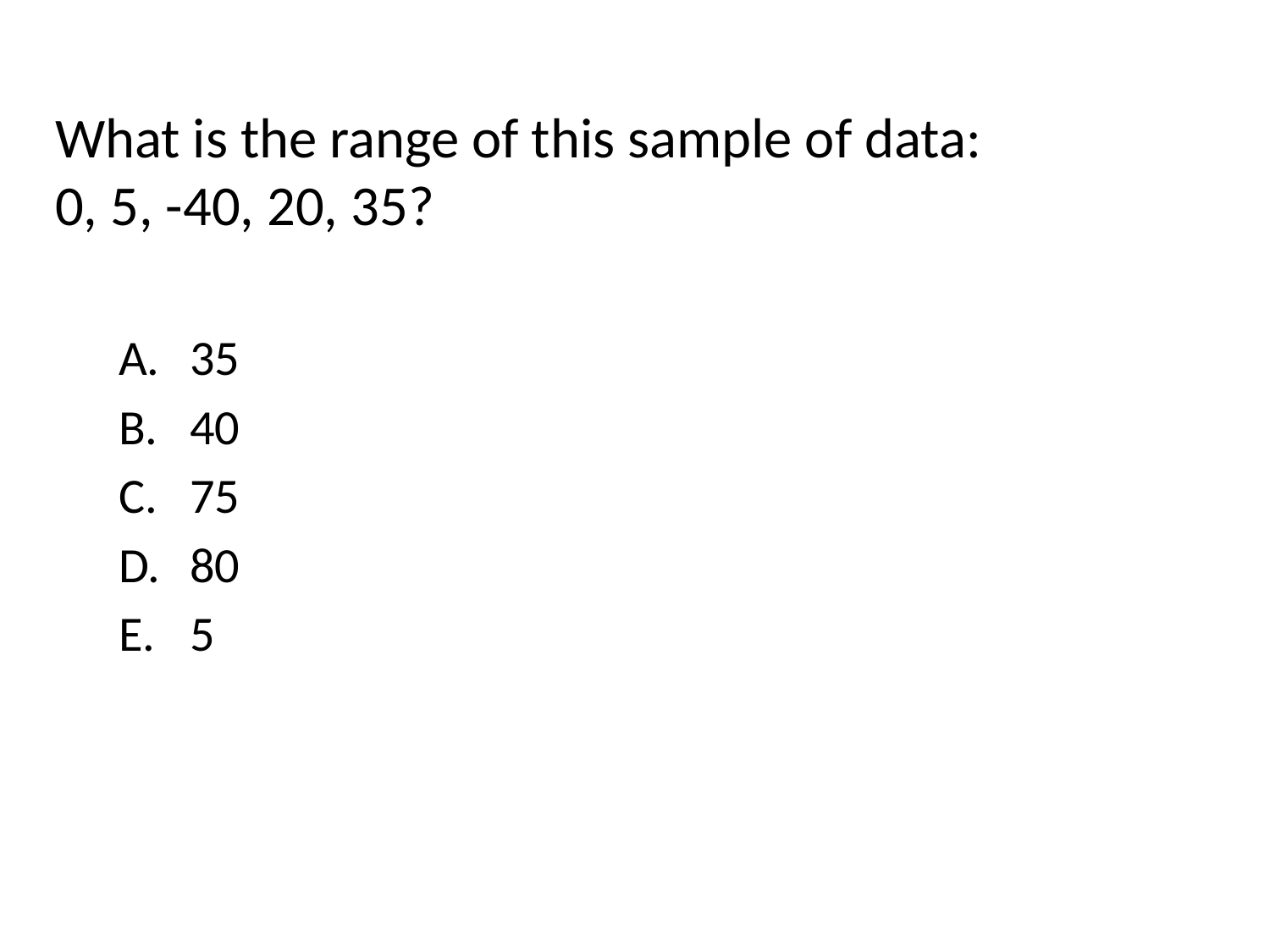

#
What is the range of this sample of data: 0, 5, -40, 20, 35?

35
40
75
80
5